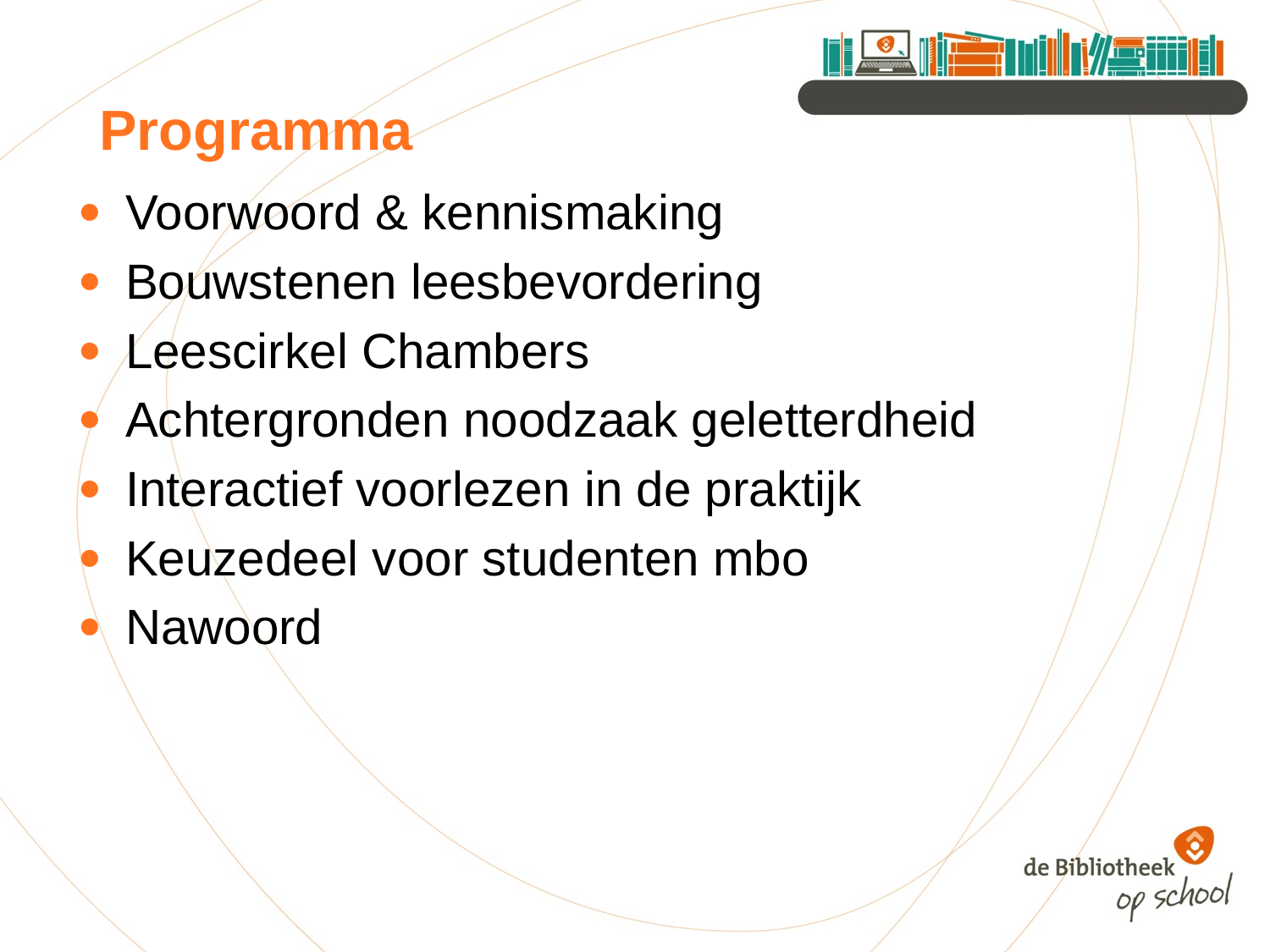

# Programma
Voorwoord & kennismaking
Bouwstenen leesbevordering
Leescirkel Chambers
Achtergronden noodzaak geletterdheid
Interactief voorlezen in de praktijk
Keuzedeel voor studenten mbo
Nawoord